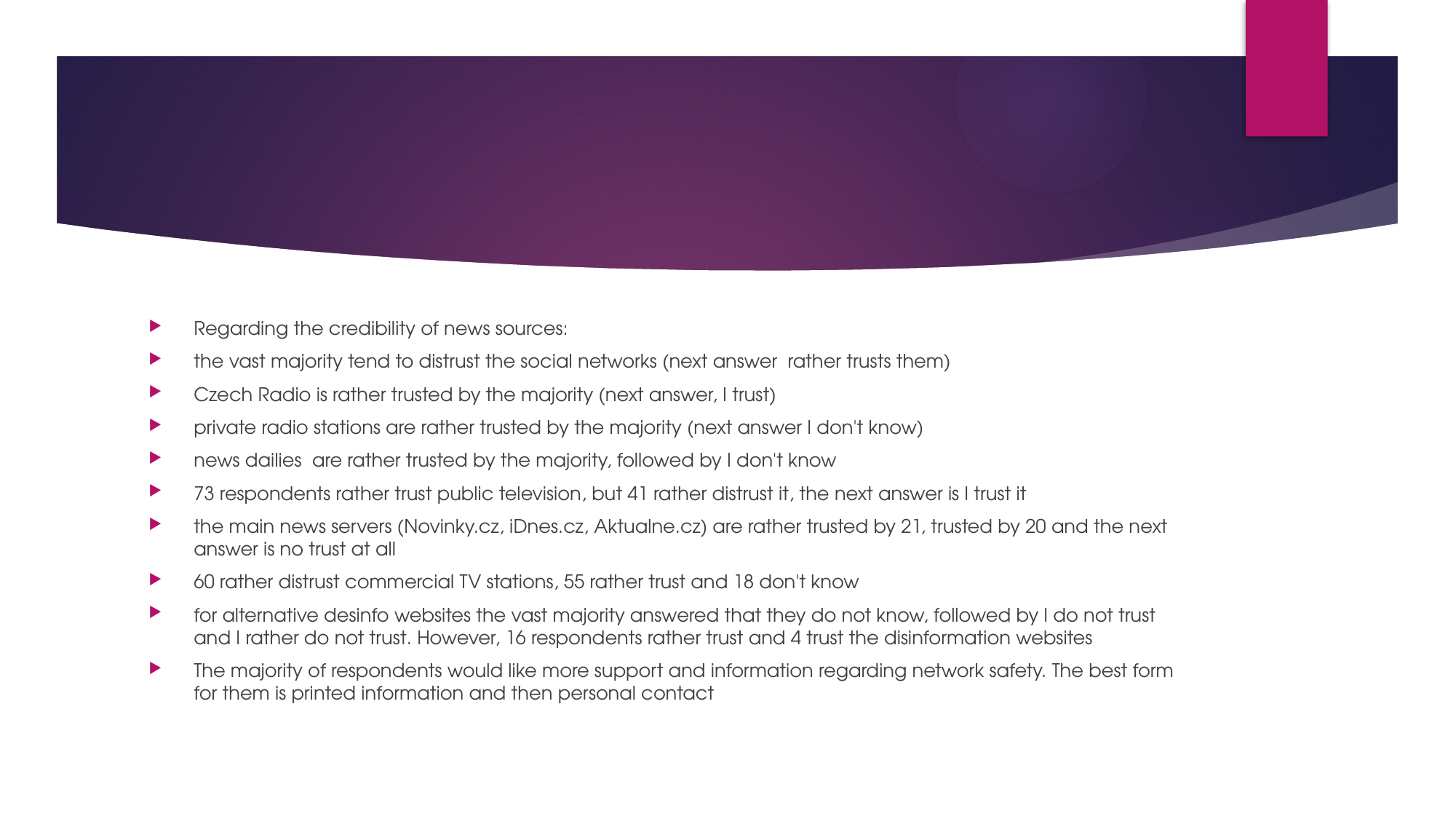

#
Regarding the credibility of news sources:
the vast majority tend to distrust the social networks (next answer  rather trusts them)
Czech Radio is rather trusted by the majority (next answer, I trust)
private radio stations are rather trusted by the majority (next answer I don't know)
news dailies  are rather trusted by the majority, followed by I don't know
73 respondents rather trust public television, but 41 rather distrust it, the next answer is I trust it
the main news servers (Novinky.cz, iDnes.cz, Aktualne.cz) are rather trusted by 21, trusted by 20 and the next answer is no trust at all
60 rather distrust commercial TV stations, 55 rather trust and 18 don't know
for alternative desinfo websites the vast majority answered that they do not know, followed by I do not trust and I rather do not trust. However, 16 respondents rather trust and 4 trust the disinformation websites
The majority of respondents would like more support and information regarding network safety. The best form for them is printed information and then personal contact